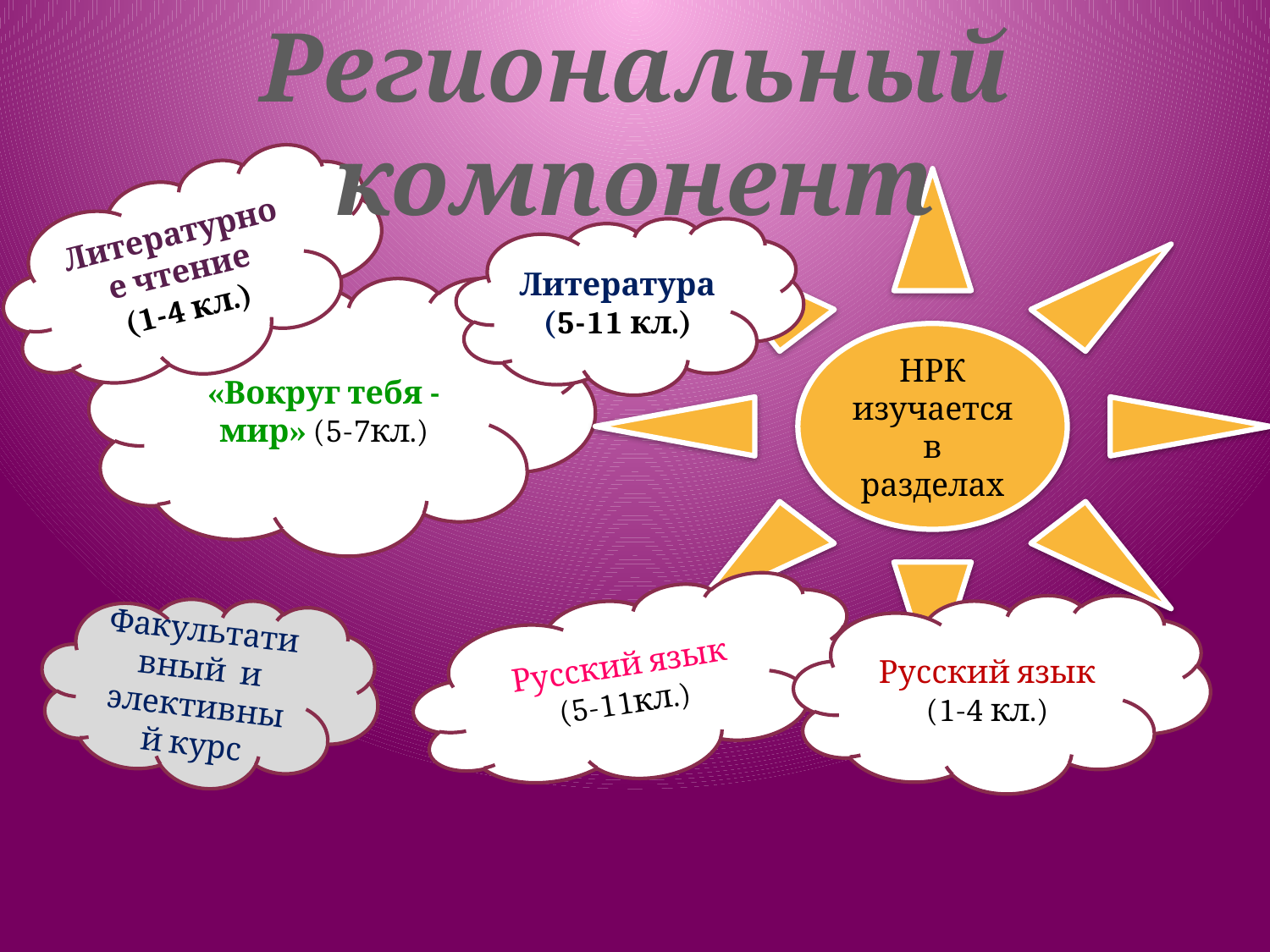

Региональный компонент
#
Литературное чтение
(1-4 кл.)
НРК изучается в разделах
Литература
(5-11 кл.)

«Вокруг тебя -мир» (5-7кл.)
Русский язык
(5-11кл.)
Русский язык
(1-4 кл.)
Факультативный  и элективный курс